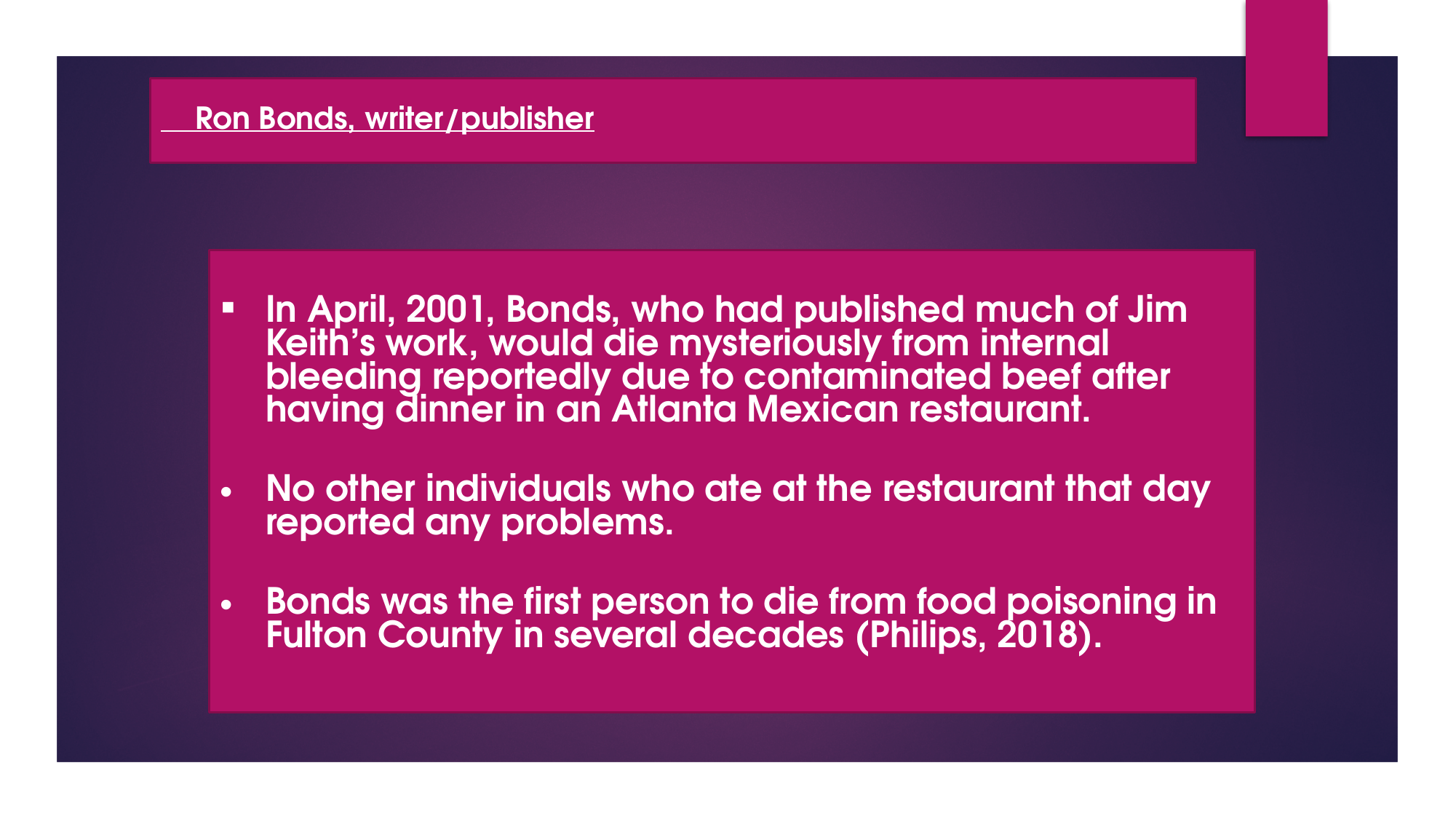

Ron Bonds, writer/publisher

In April, 2001, Bonds, who had published much of Jim Keith’s work, would die mysteriously from internal bleeding reportedly due to contaminated beef after having dinner in an Atlanta Mexican restaurant.

No other individuals who ate at the restaurant that day reported any problems.

Bonds was the first person to die from food poisoning in Fulton County in several decades (Philips, 2018).